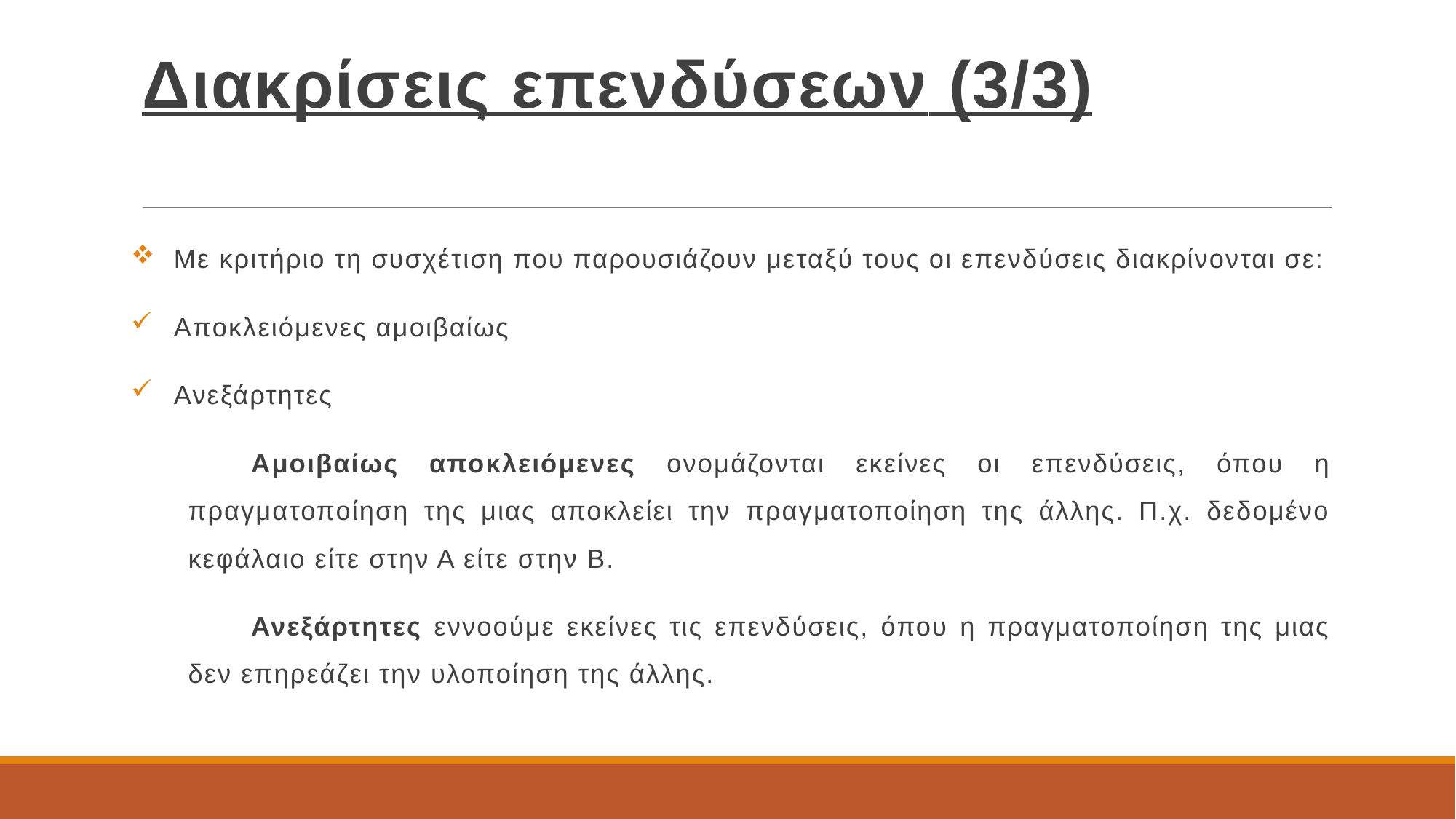

# Διακρίσεις επενδύσεων (3/3)
Με κριτήριο τη συσχέτιση που παρουσιάζουν μεταξύ τους οι επενδύσεις διακρίνονται σε:
Αποκλειόμενες αμοιβαίως
Ανεξάρτητες
Αμοιβαίως αποκλειόμενες ονομάζονται εκείνες οι επενδύσεις, όπου η πραγματοποίηση της μιας αποκλείει την πραγματοποίηση της άλλης. Π.χ. δεδομένο κεφάλαιο είτε στην Α είτε στην Β.
Ανεξάρτητες εννοούμε εκείνες τις επενδύσεις, όπου η πραγματοποίηση της μιας δεν επηρεάζει την υλοποίηση της άλλης.